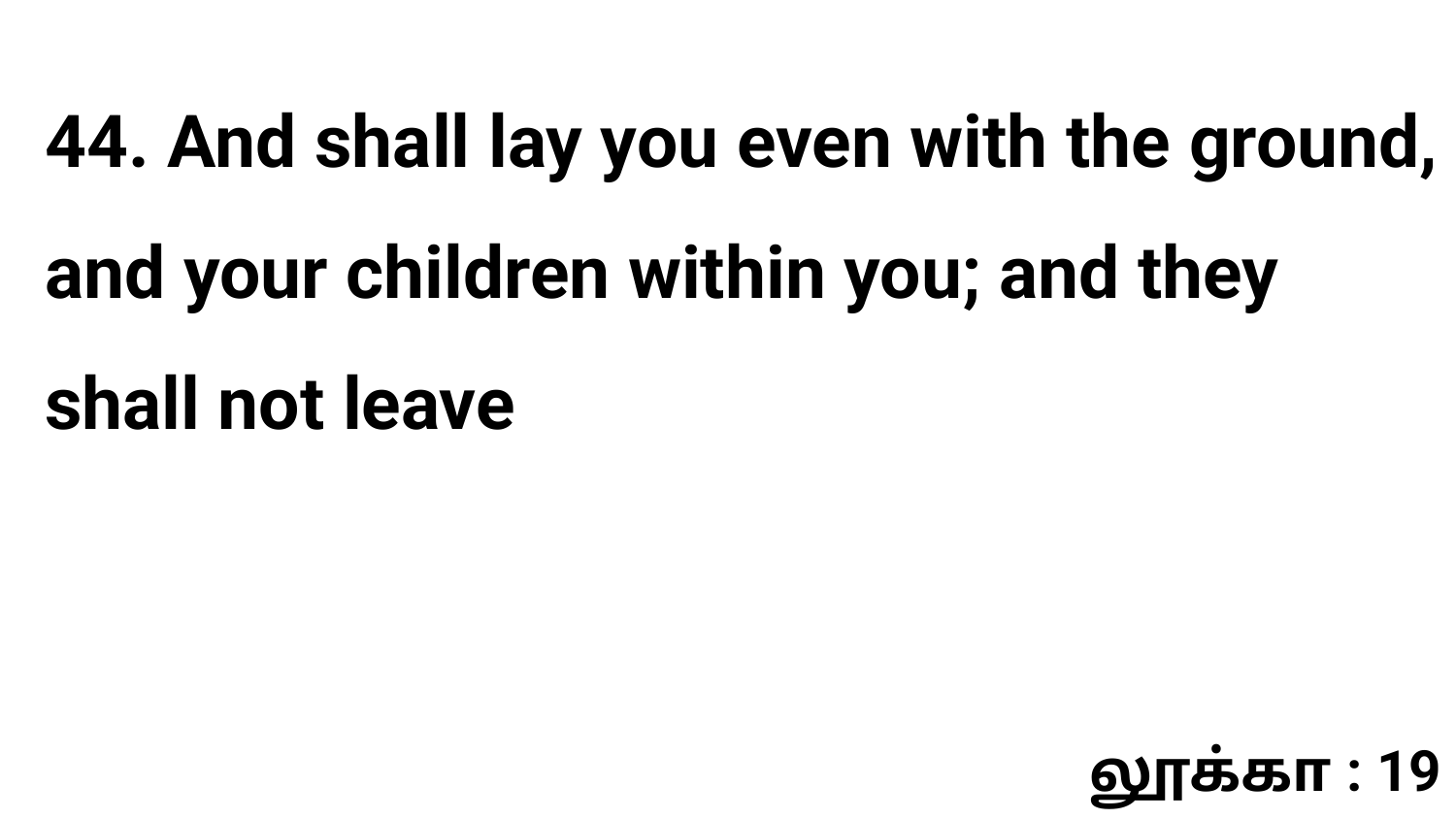

44. And shall lay you even with the ground, and your children within you; and they shall not leave
லூக்கா : 19